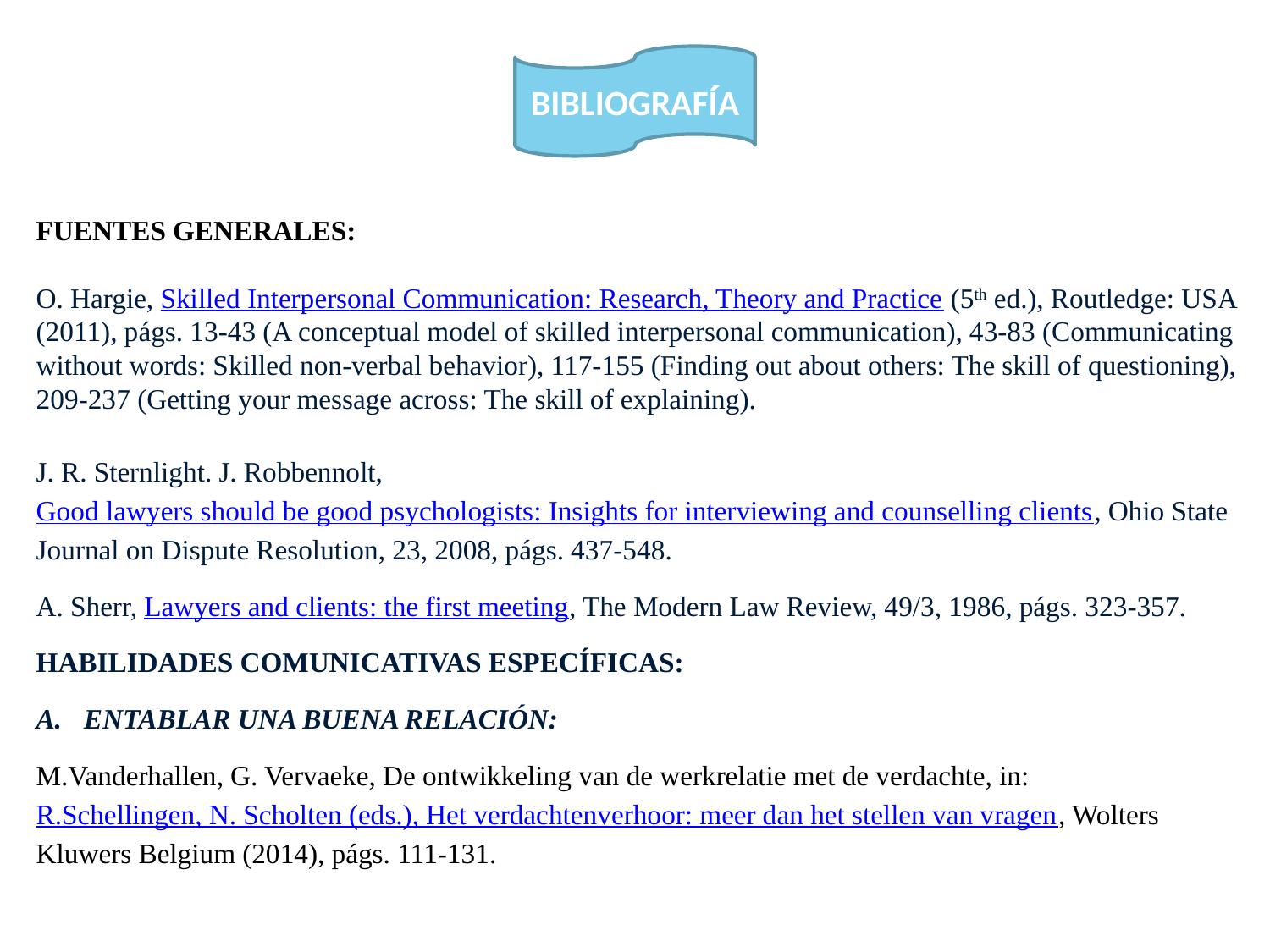

BIBLIOGRAFÍA
FUENTES GENERALES:

O. Hargie, Skilled Interpersonal Communication: Research, Theory and Practice (5th ed.), Routledge: USA (2011), págs. 13-43 (A conceptual model of skilled interpersonal communication), 43-83 (Communicating without words: Skilled non-verbal behavior), 117-155 (Finding out about others: The skill of questioning),  209-237 (Getting your message across: The skill of explaining).

J. R. Sternlight. J. Robbennolt, Good lawyers should be good psychologists: Insights for interviewing and counselling clients, Ohio State Journal on Dispute Resolution, 23, 2008, págs. 437-548.
A. Sherr, Lawyers and clients: the first meeting, The Modern Law Review, 49/3, 1986, págs. 323-357.
HABILIDADES COMUNICATIVAS ESPECÍFICAS:
ENTABLAR UNA BUENA RELACIÓN:
M.Vanderhallen, G. Vervaeke, De ontwikkeling van de werkrelatie met de verdachte, in: R.Schellingen, N. Scholten (eds.), Het verdachtenverhoor: meer dan het stellen van vragen, Wolters Kluwers Belgium (2014), págs. 111-131.